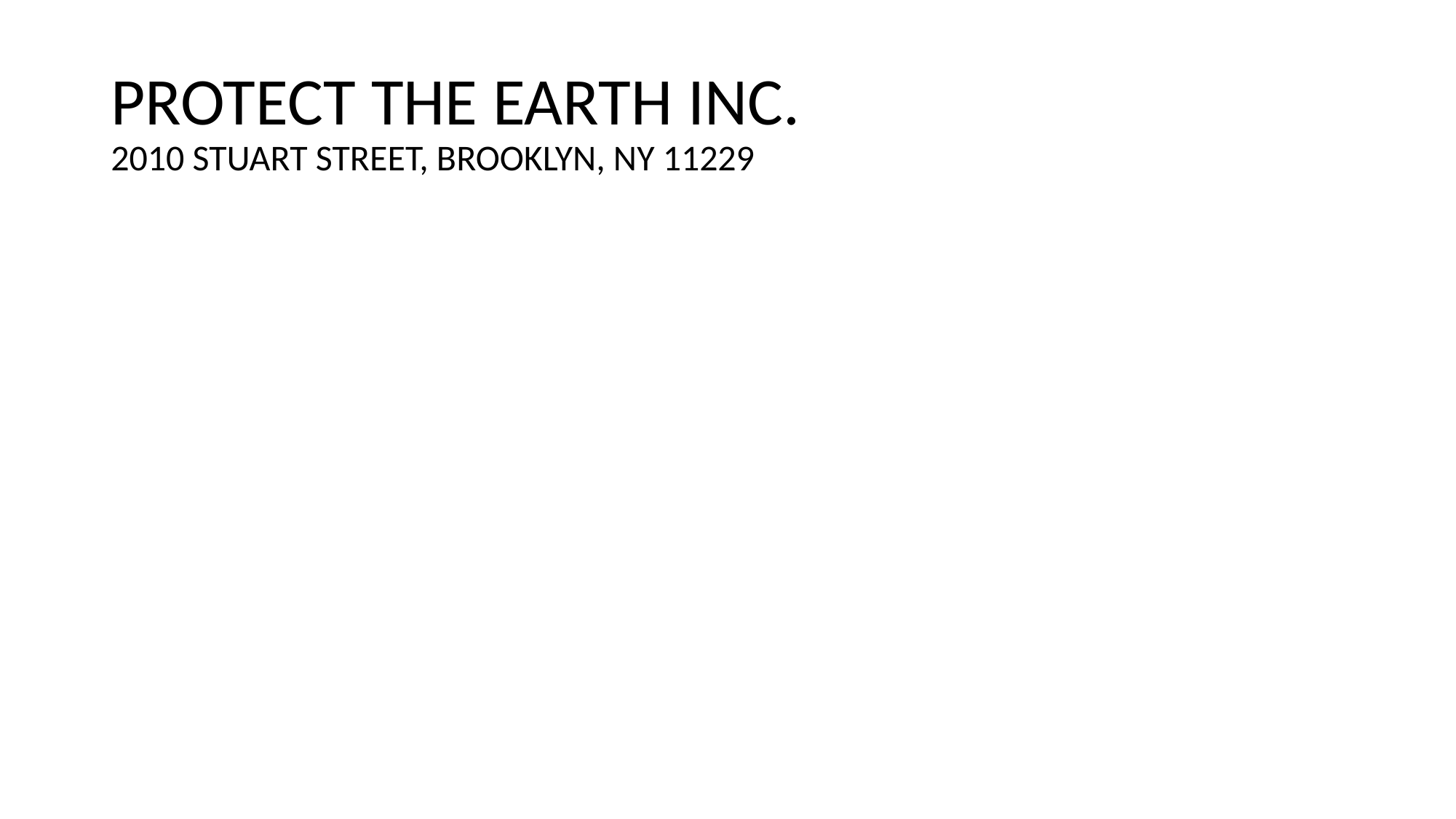

# PROTECT THE EARTH INC. 2010 STUART STREET, BROOKLYN, NY 11229